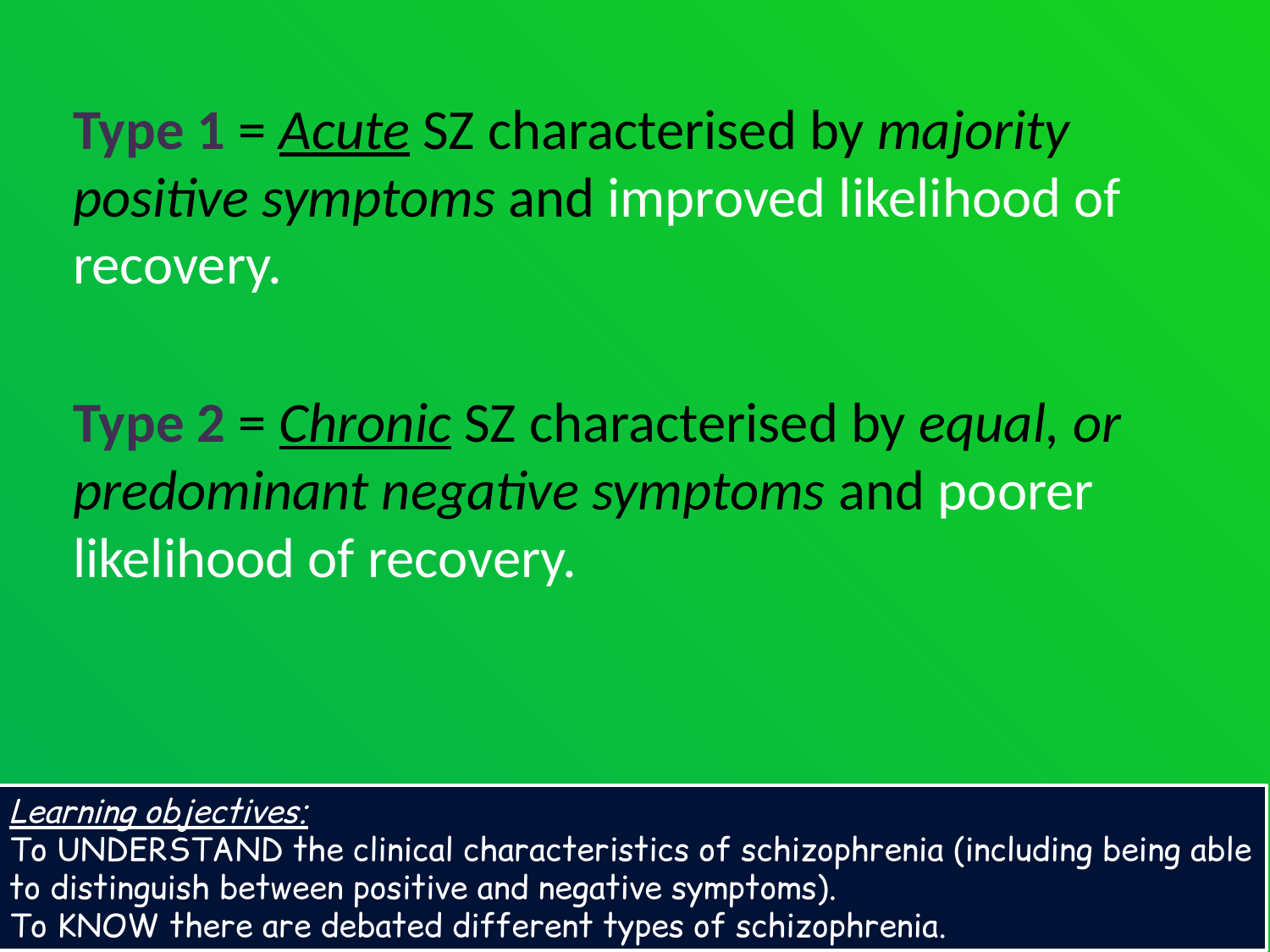

Type 1 = Acute SZ characterised by majority positive symptoms and improved likelihood of recovery.

Type 2 = Chronic SZ characterised by equal, or predominant negative symptoms and poorer likelihood of recovery.
Learning objectives:
To UNDERSTAND the clinical characteristics of schizophrenia (including being able to distinguish between positive and negative symptoms).
To KNOW there are debated different types of schizophrenia.